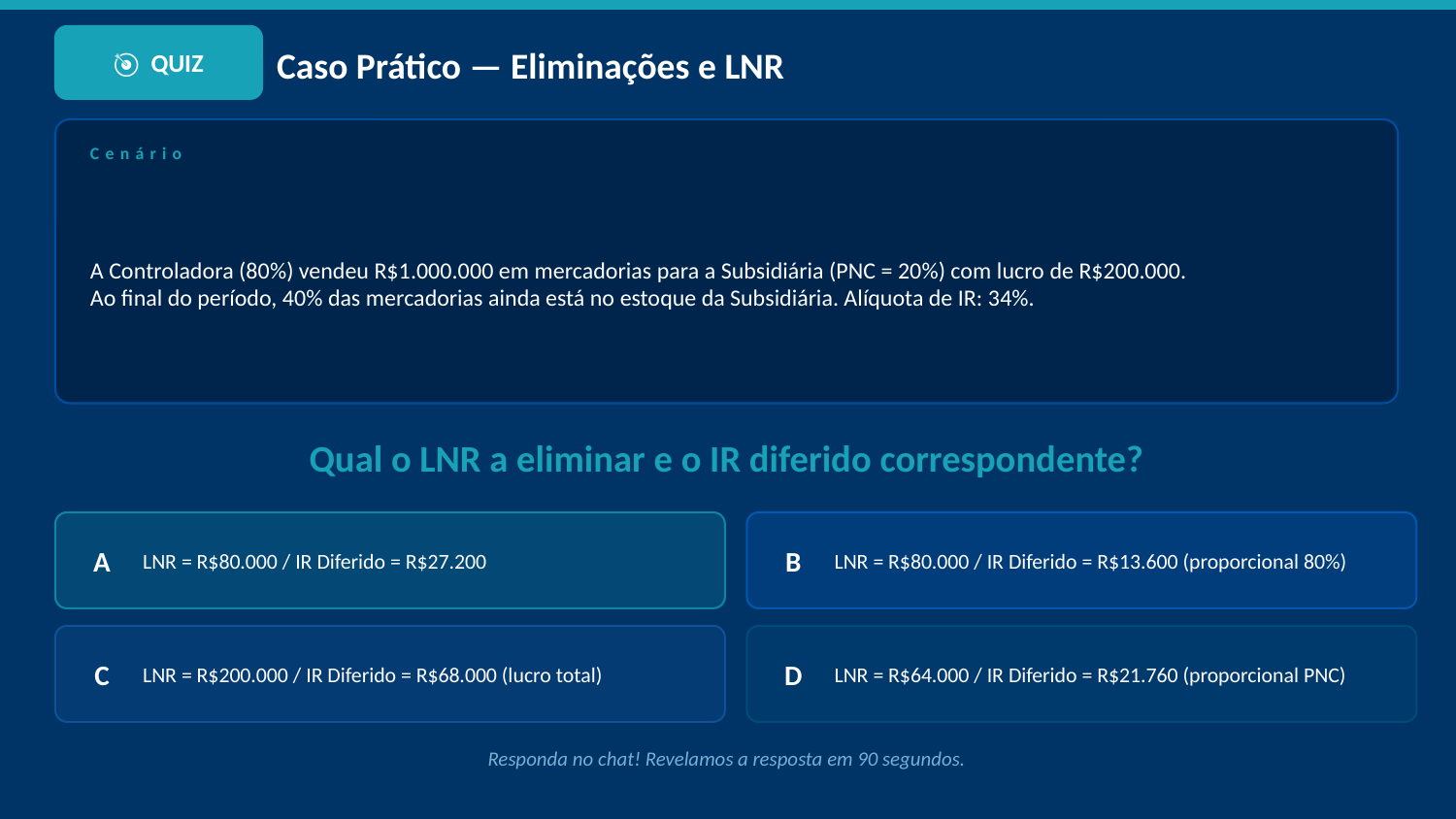

🎯  QUIZ
Caso Prático — Eliminações e LNR

Cenário
A Controladora (80%) vendeu R$1.000.000 em mercadorias para a Subsidiária (PNC = 20%) com lucro de R$200.000.
Ao final do período, 40% das mercadorias ainda está no estoque da Subsidiária. Alíquota de IR: 34%.
Qual o LNR a eliminar e o IR diferido correspondente?

A
LNR = R$80.000 / IR Diferido = R$27.200

B
LNR = R$80.000 / IR Diferido = R$13.600 (proporcional 80%)

C
LNR = R$200.000 / IR Diferido = R$68.000 (lucro total)

D
LNR = R$64.000 / IR Diferido = R$21.760 (proporcional PNC)
Responda no chat! Revelamos a resposta em 90 segundos.